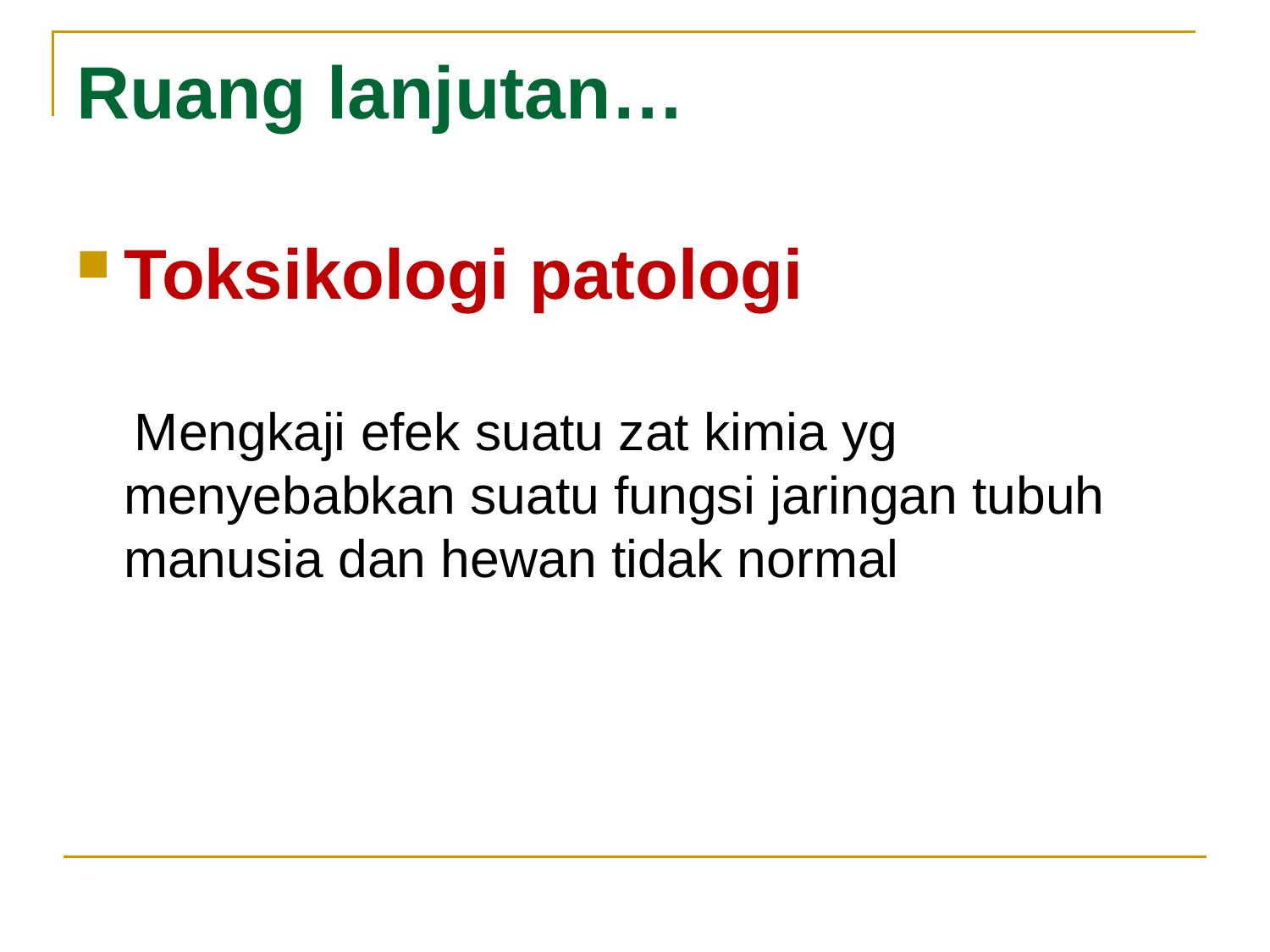

# Ruang lanjutan…
Toksikologi patologi

    Mengkaji efek suatu zat kimia yg menyebabkan suatu fungsi jaringan tubuh manusia dan hewan tidak normal